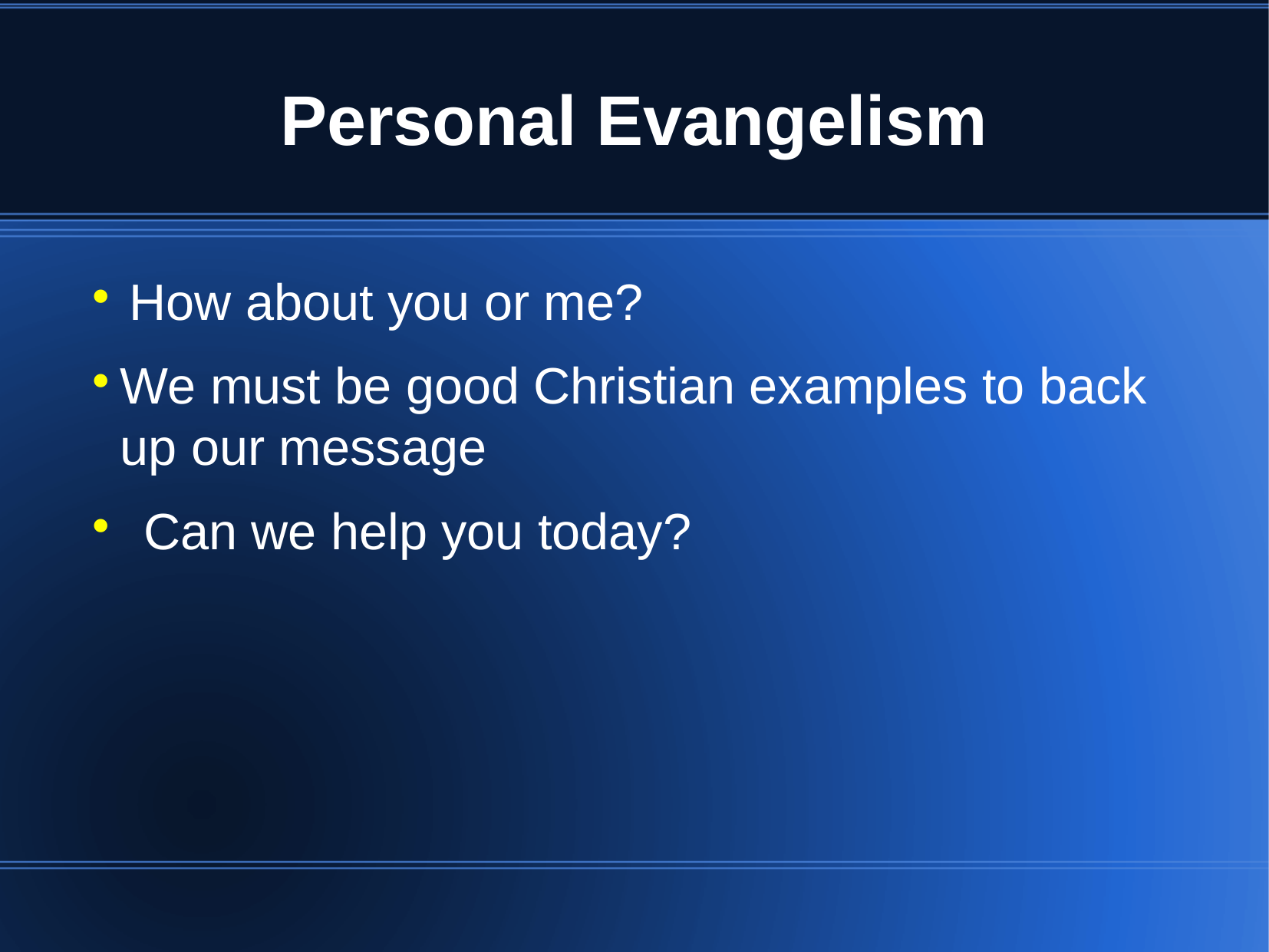

Personal Evangelism
 How about you or me?
We must be good Christian examples to back up our message
  Can we help you today?